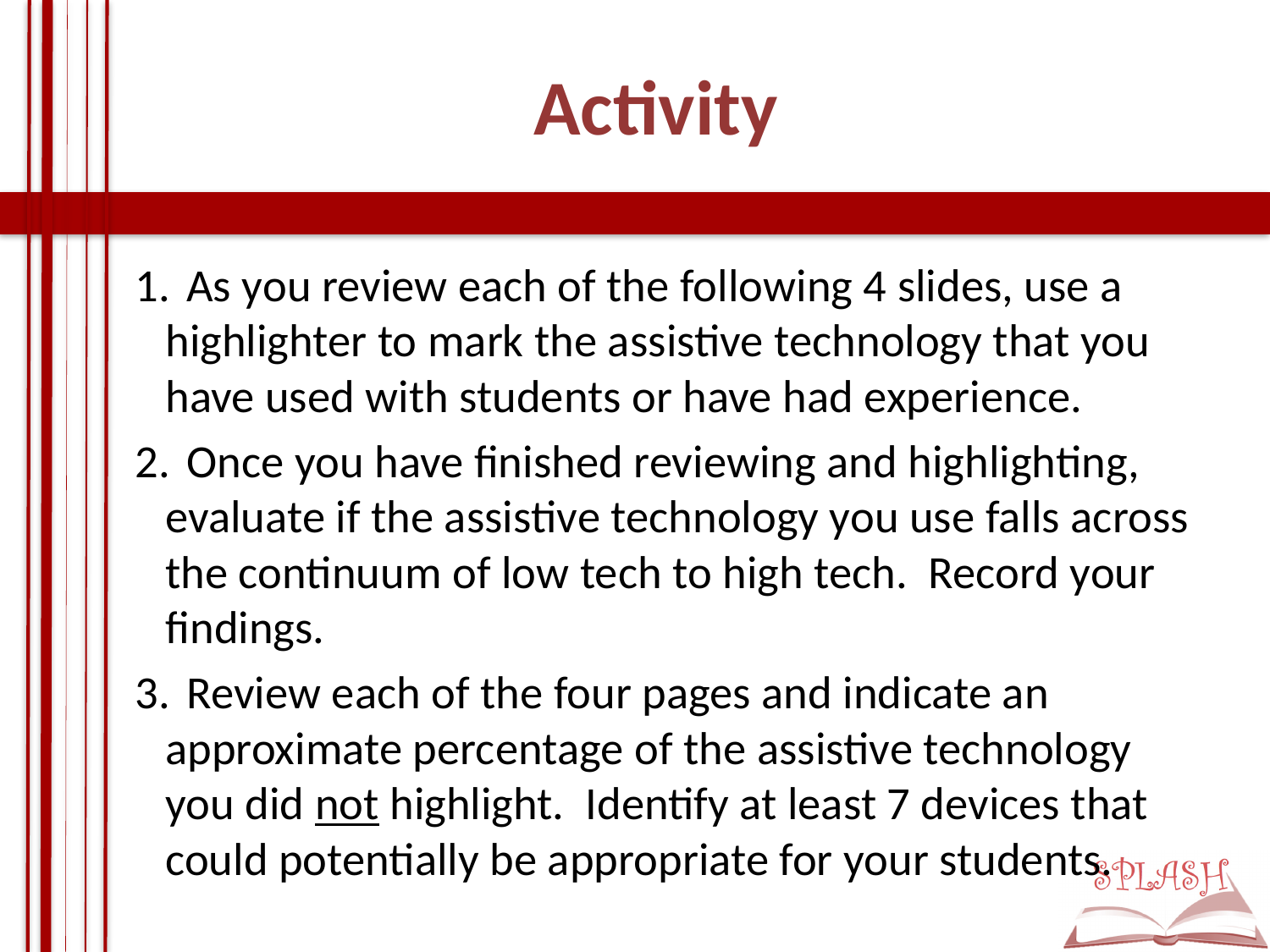

# Activity
  As you review each of the following 4 slides, use a highlighter to mark the assistive technology that you have used with students or have had experience.
  Once you have finished reviewing and highlighting, evaluate if the assistive technology you use falls across the continuum of low tech to high tech.  Record your findings.
  Review each of the four pages and indicate an approximate percentage of the assistive technology you did not highlight.  Identify at least 7 devices that could potentially be appropriate for your students.